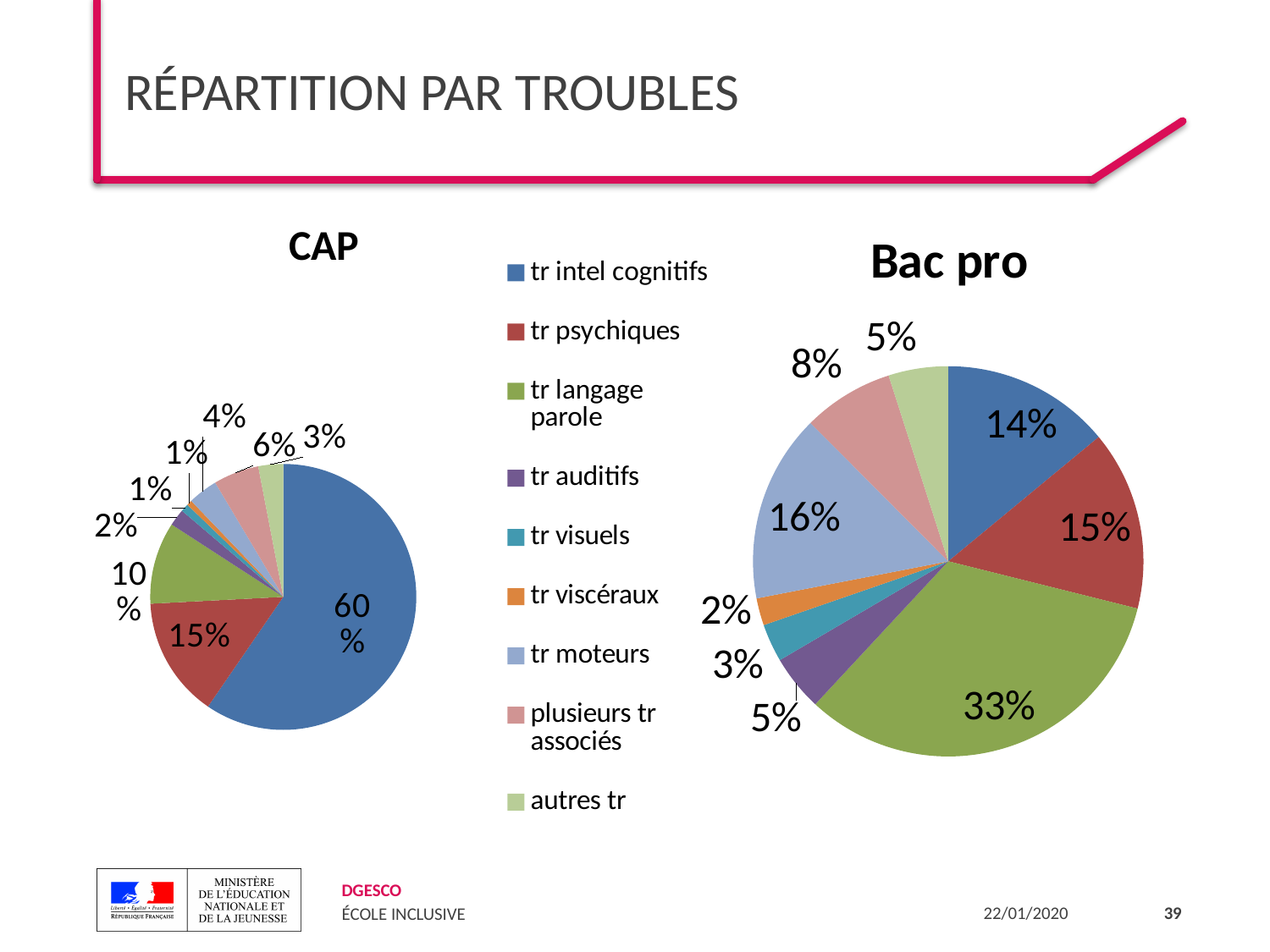

# Répartition par troubles

### Chart: Bac pro

| Category | Bac pro |
|---|---|
| tr intel cognitifs | 1273.0 |
| tr psychiques | 1353.0 |
| tr langage parole | 3001.0 |
| tr auditifs | 421.0 |
| tr visuels | 286.0 |
| tr viscéraux | 205.0 |
| tr moteurs | 1417.0 |
| plusieurs tr associés | 683.0 |
| autres tr | 449.0 |

### Chart: CAP

| Category | CAP |
|---|---|
| tr intel cognitifs | 6432.0 |
| tr psychiques | 1577.0 |
| tr langage parole | 1078.0 |
| tr auditifs | 222.0 |
| tr visuels | 104.0 |
| tr viscéraux | 71.0 |
| tr moteurs | 390.0 |
| plusieurs tr associés | 597.0 |
| autres tr | 326.0 |
39